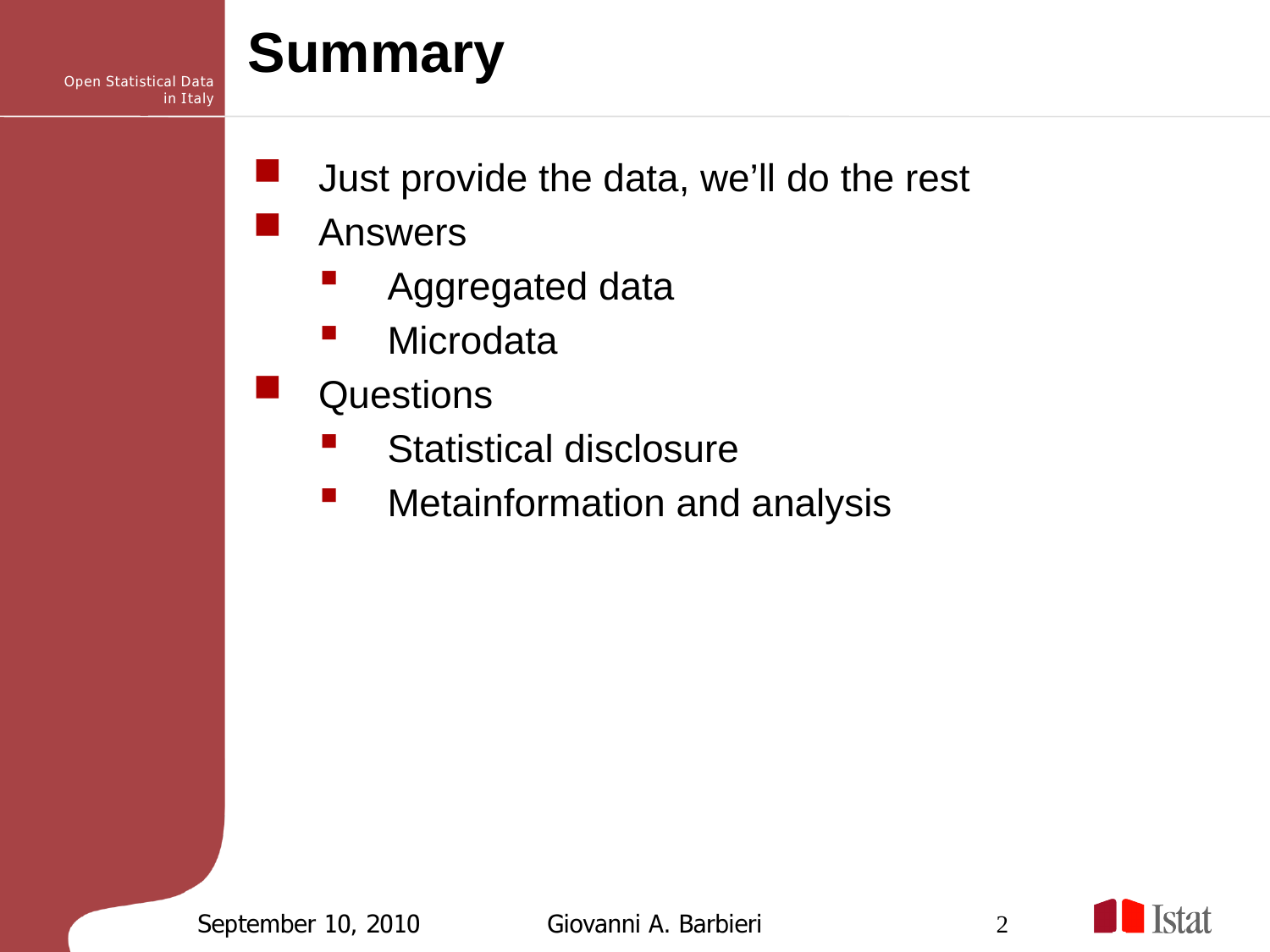

# Summary
Just provide the data, we’ll do the rest
Answers
Aggregated data
Microdata
Questions
Statistical disclosure
Metainformation and analysis
September 10, 2010
Giovanni A. Barbieri
2